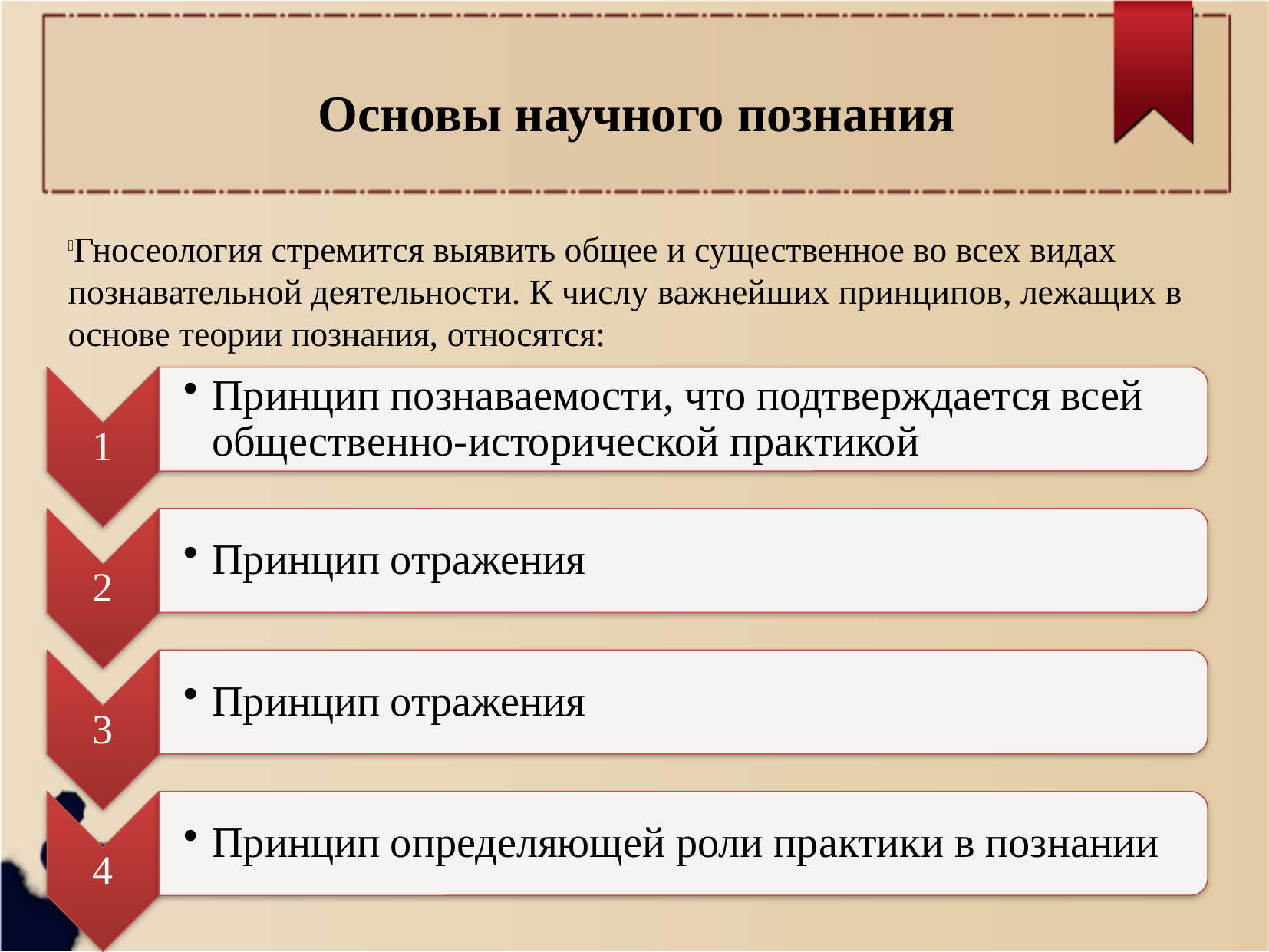

Основы научного познания
Гносеология стремится выявить общее и существенное во всех видах познавательной деятельности. К числу важнейших принципов, лежащих в основе теории познания, относятся:
1
Принцип познаваемости, что подтверждается всей общественно-исторической практикой
2
Принцип отражения
3
Принцип отражения
4
Принцип определяющей роли практики в познании